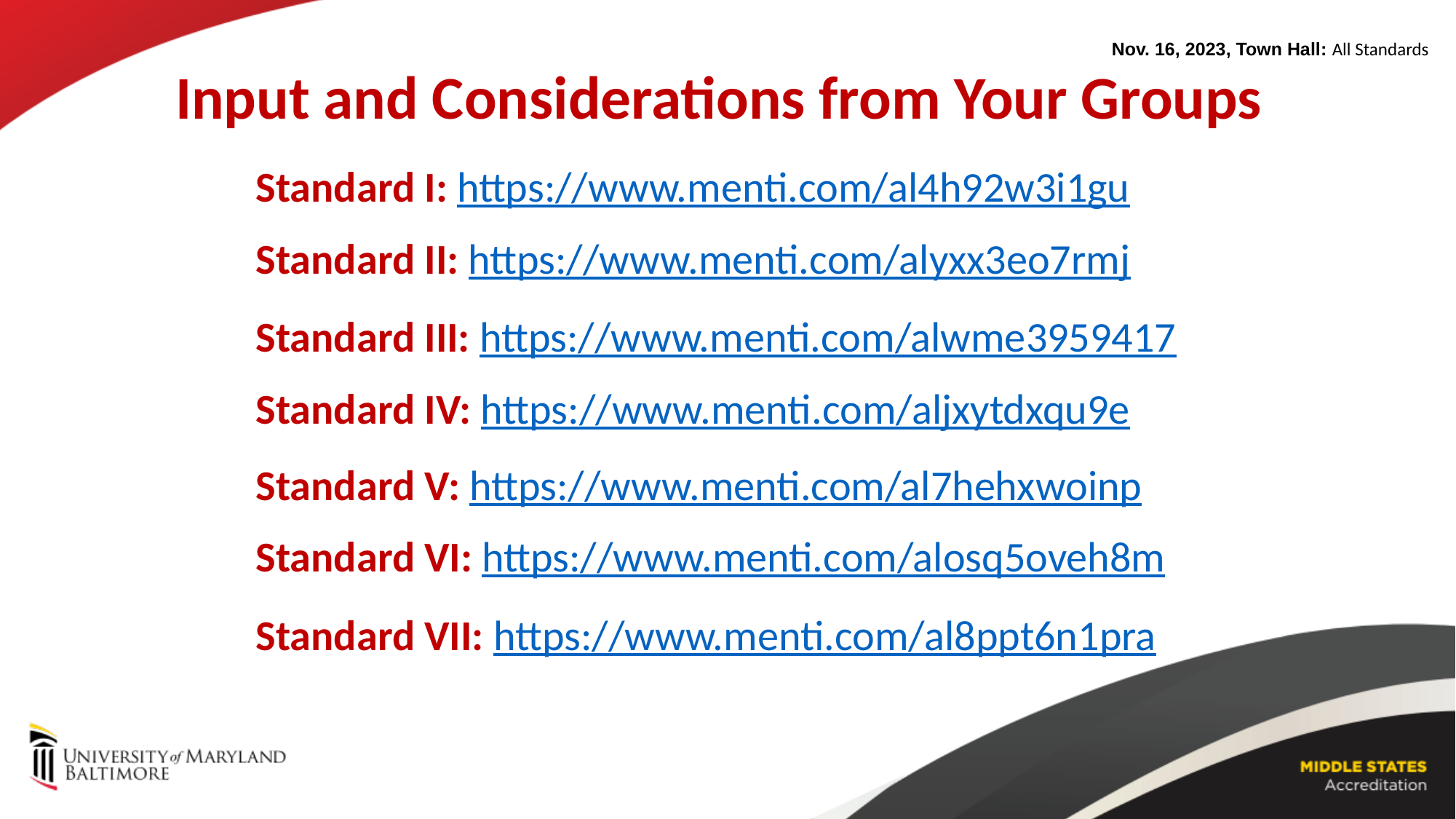

Nov. 16, 2023, Town Hall: All Standards
# Input and Considerations from Your Groups
Standard I: https://www.menti.com/al4h92w3i1gu
Standard II: https://www.menti.com/alyxx3eo7rmj
Standard III: https://www.menti.com/alwme3959417
Standard IV: https://www.menti.com/aljxytdxqu9e
Standard V: https://www.menti.com/al7hehxwoinp
Standard VI: https://www.menti.com/alosq5oveh8m
Standard VII: https://www.menti.com/al8ppt6n1pra